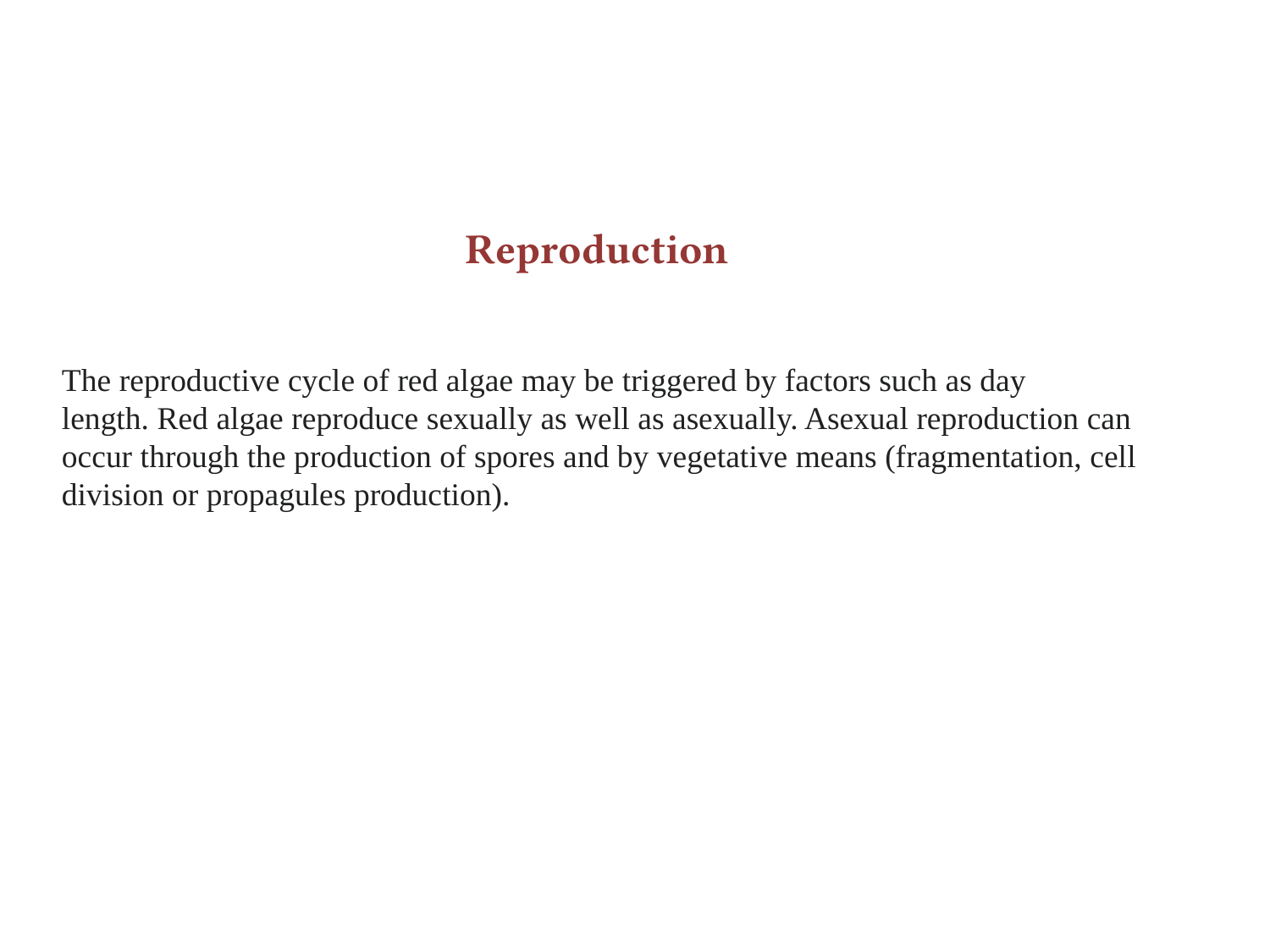

# Reproduction

The reproductive cycle of red algae may be triggered by factors such as day length. Red algae reproduce sexually as well as asexually. Asexual reproduction can occur through the production of spores and by vegetative means (fragmentation, cell division or propagules production).